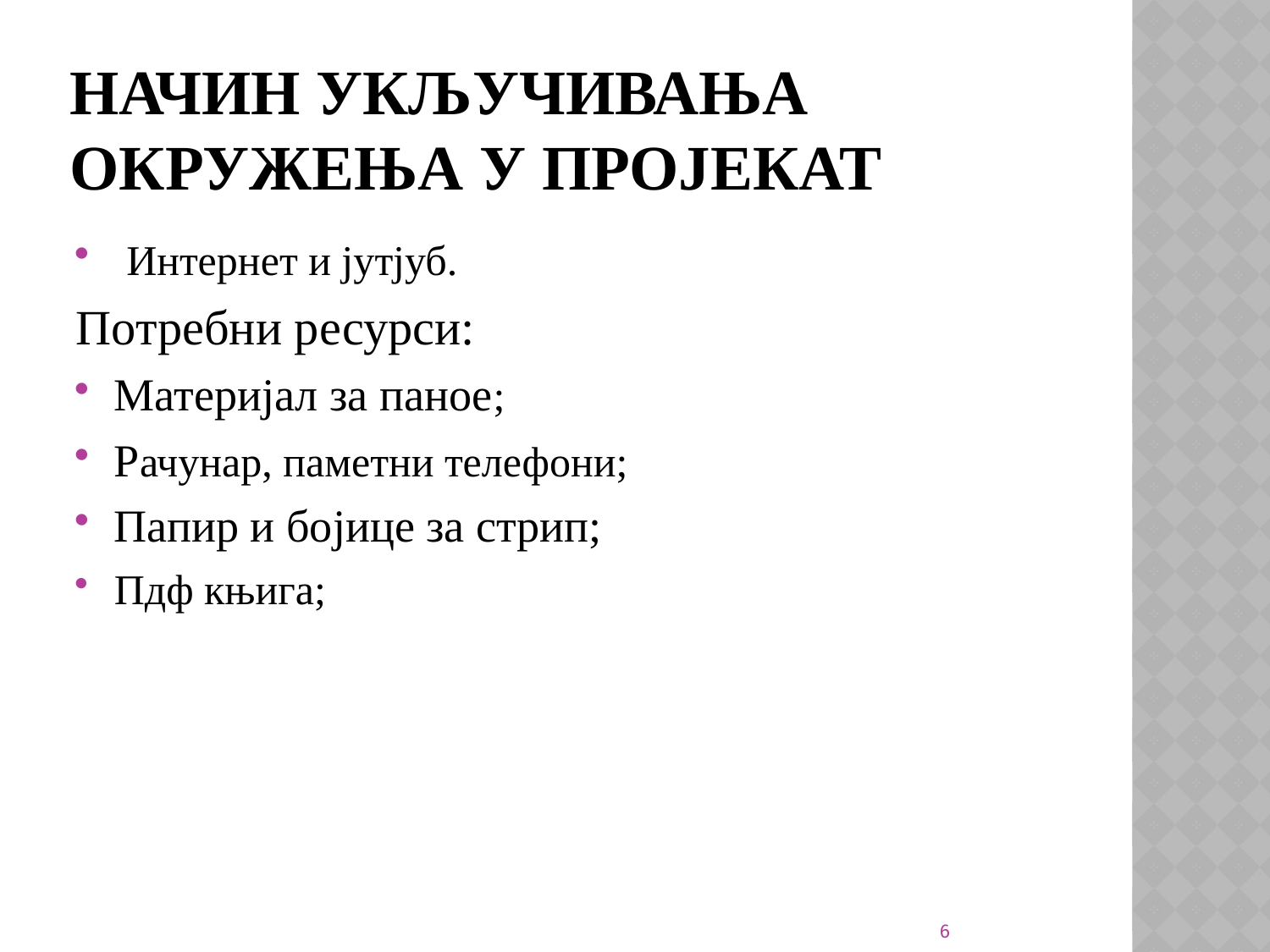

# Начин укључивања окружења у пројекат
 Интернет и јутјуб.
Потребни ресурси:
Материјал за паное;
Рачунар, паметни телефони;
Папир и бојице за стрип;
Пдф књига;
6